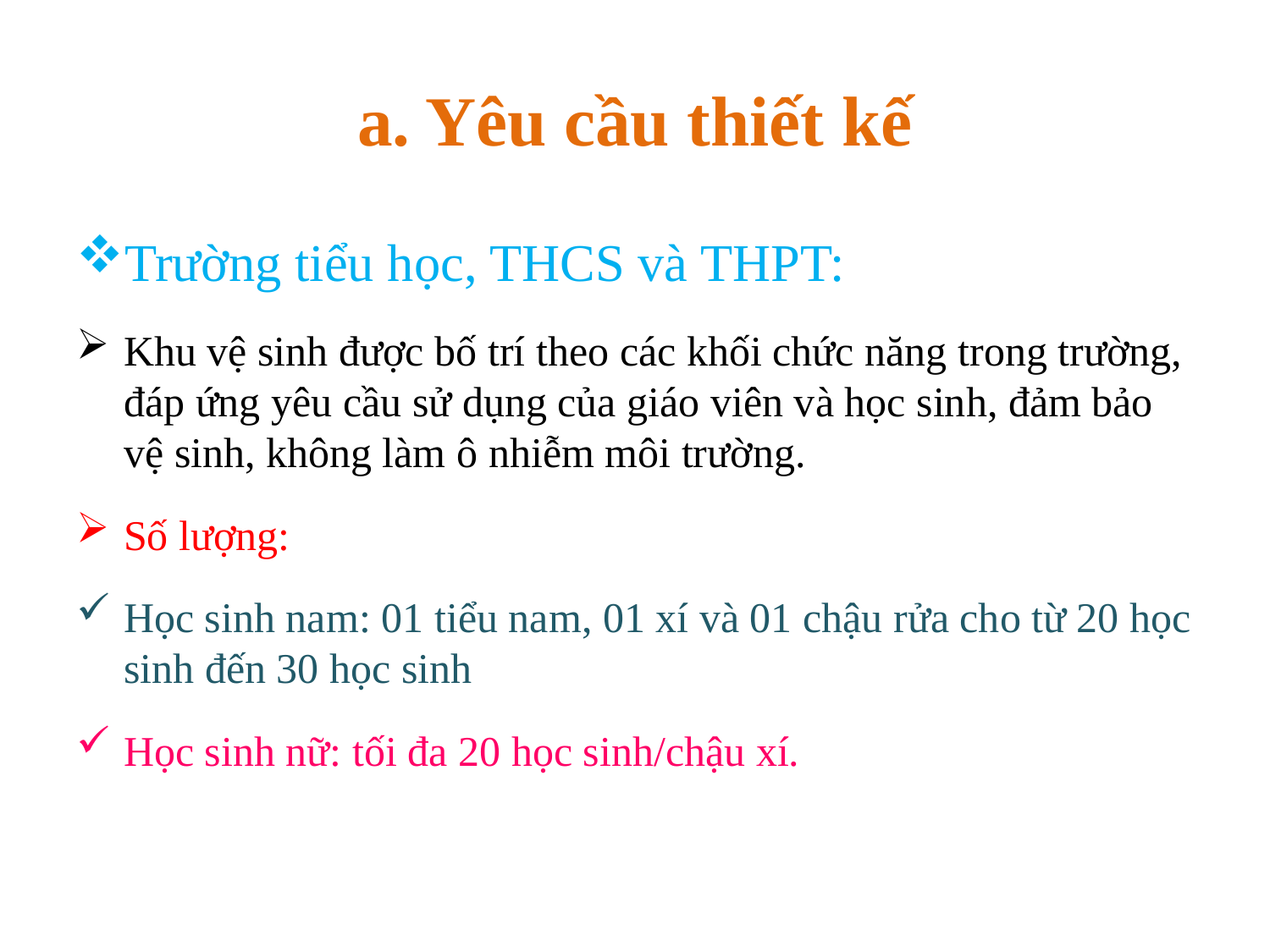

# a. Yêu cầu thiết kế
Trường tiểu học, THCS và THPT:
Khu vệ sinh được bố trí theo các khối chức năng trong trường, đáp ứng yêu cầu sử dụng của giáo viên và học sinh, đảm bảo vệ sinh, không làm ô nhiễm môi trường.
Số lượng:
Học sinh nam: 01 tiểu nam, 01 xí và 01 chậu rửa cho từ 20 học sinh đến 30 học sinh
Học sinh nữ: tối đa 20 học sinh/chậu xí.